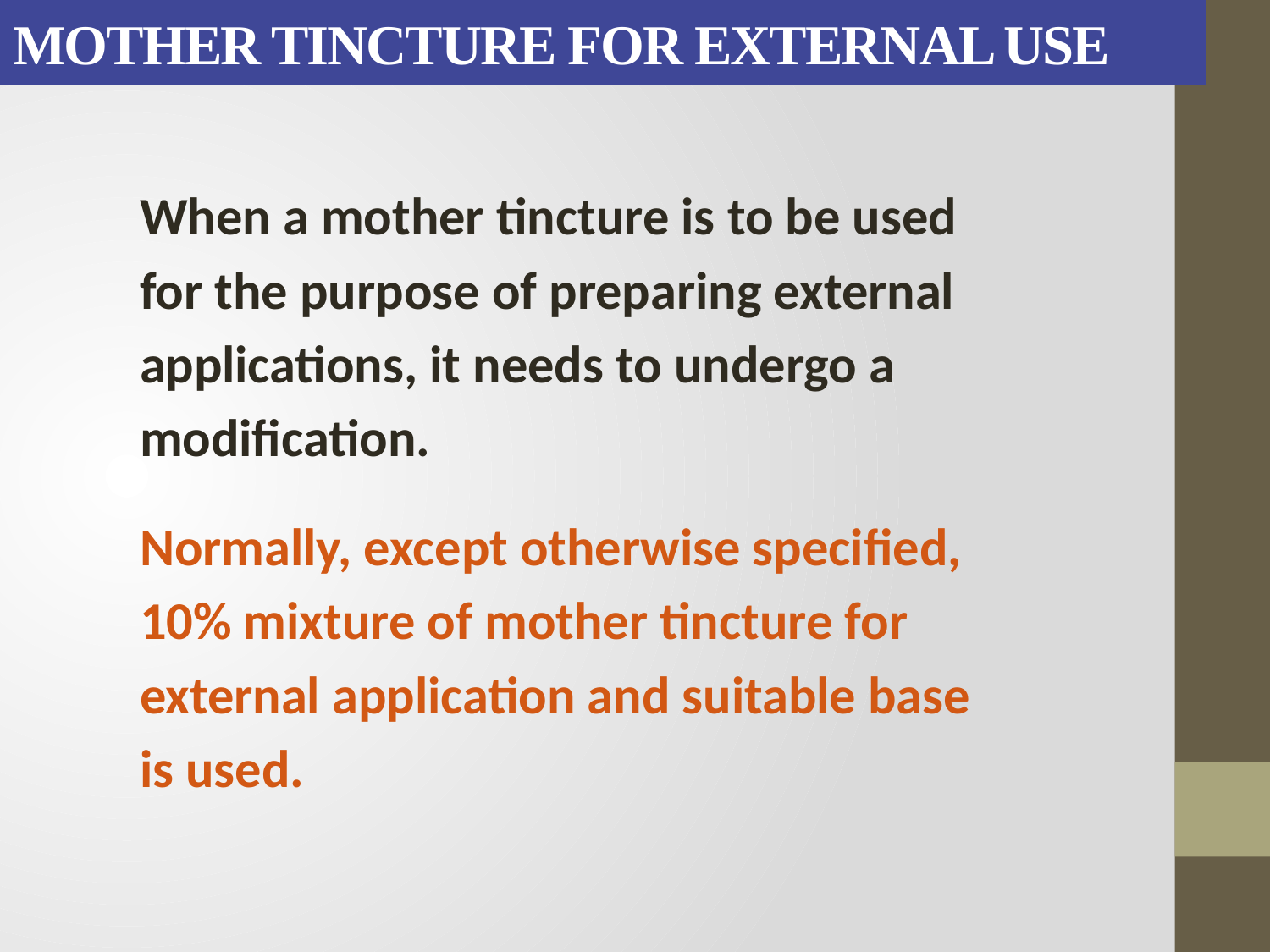

# MOTHER TINCTURE FOR EXTERNAL USE
When a mother tincture is to be used
for the purpose of preparing external
applications, it needs to undergo a
modification.

Normally, except otherwise specified,
10% mixture of mother tincture for
external application and suitable base
is used.